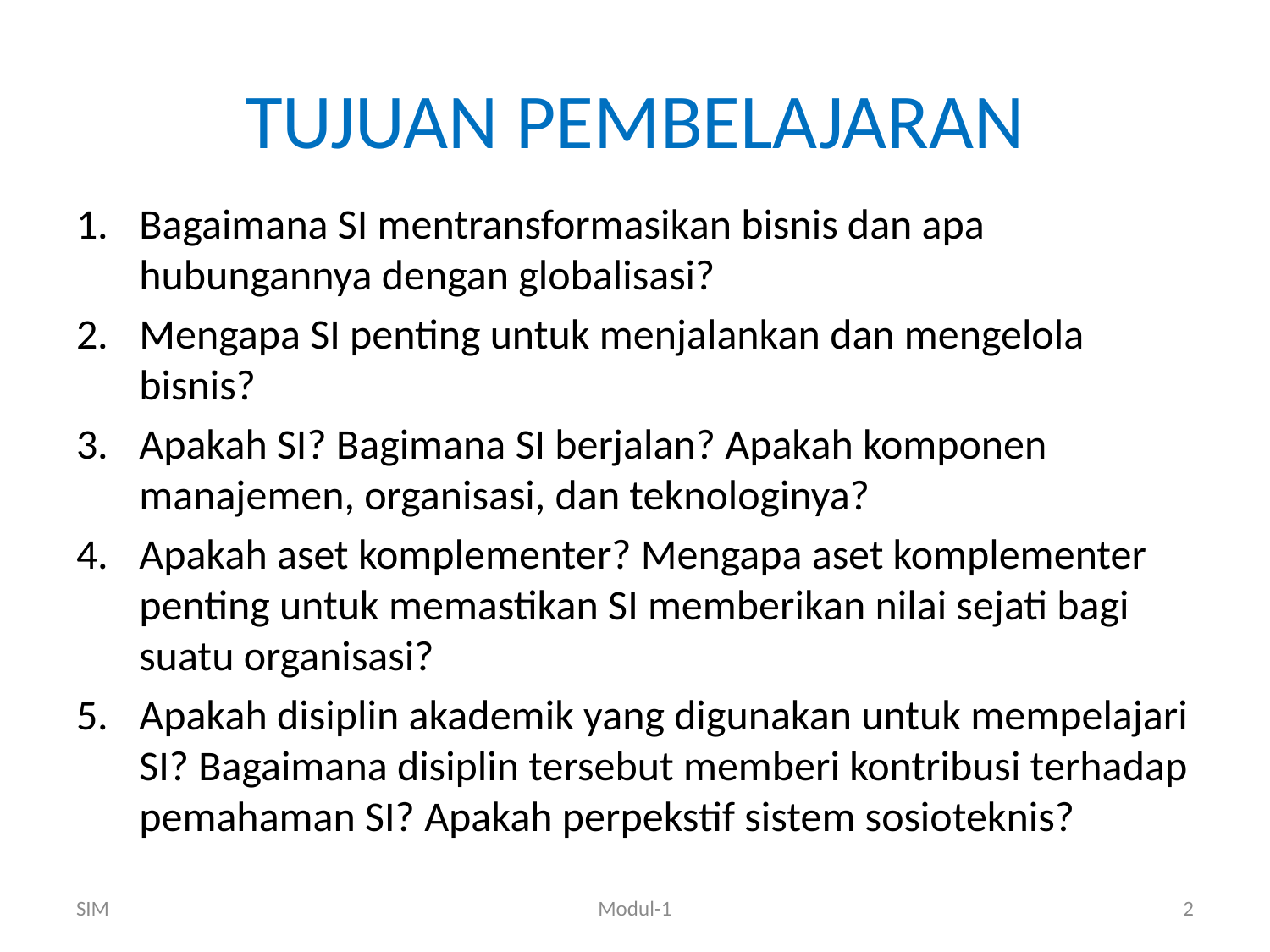

# TUJUAN PEMBELAJARAN
Bagaimana SI mentransformasikan bisnis dan apa hubungannya dengan globalisasi?
Mengapa SI penting untuk menjalankan dan mengelola bisnis?
Apakah SI? Bagimana SI berjalan? Apakah komponen manajemen, organisasi, dan teknologinya?
Apakah aset komplementer? Mengapa aset komplementer penting untuk memastikan SI memberikan nilai sejati bagi suatu organisasi?
Apakah disiplin akademik yang digunakan untuk mempelajari SI? Bagaimana disiplin tersebut memberi kontribusi terhadap pemahaman SI? Apakah perpekstif sistem sosioteknis?
SIM
Modul-1
2